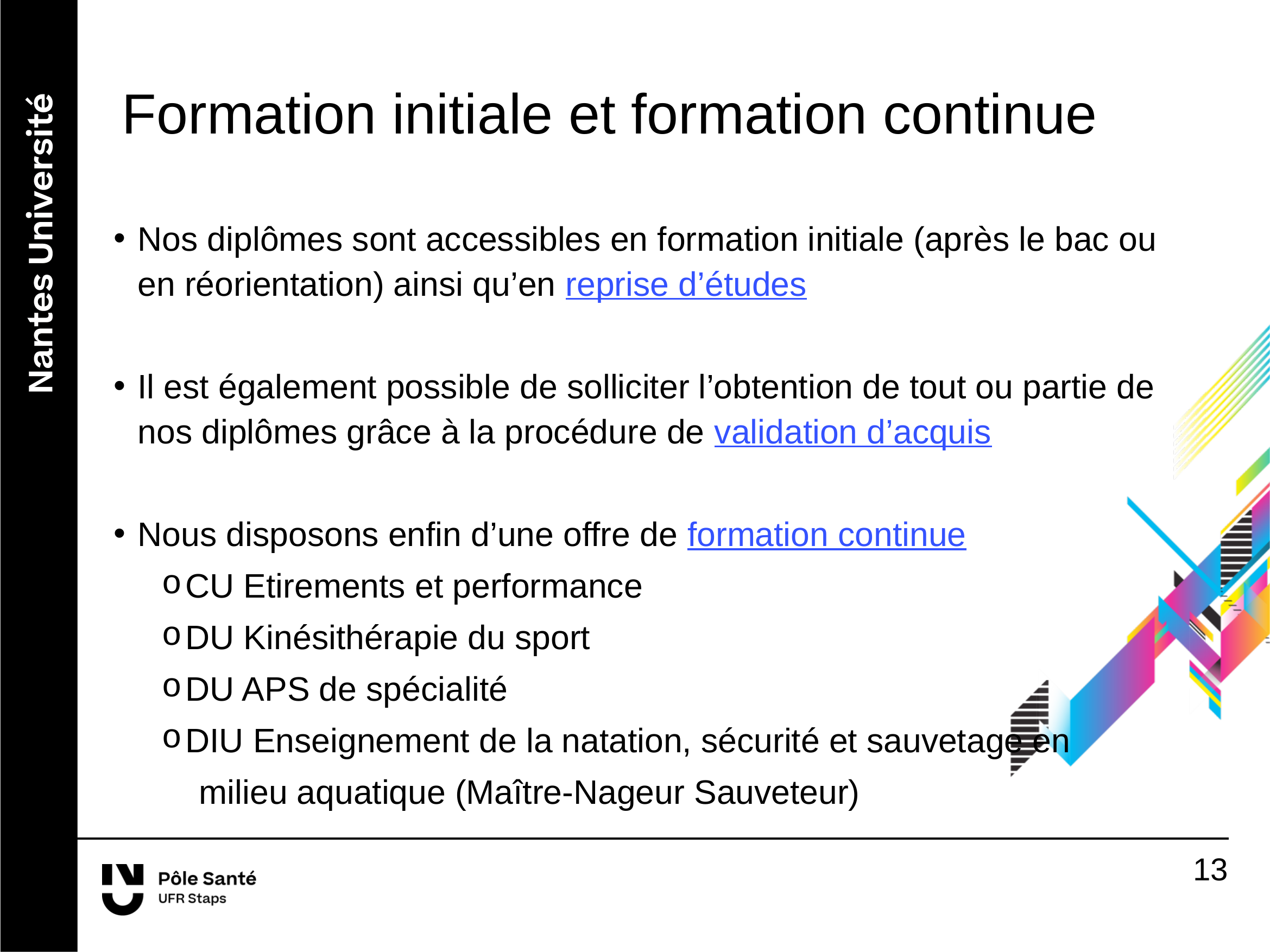

Formation initiale et formation continue
Nos diplômes sont accessibles en formation initiale (après le bac ou en réorientation) ainsi qu’en reprise d’études

Il est également possible de solliciter l’obtention de tout ou partie de nos diplômes grâce à la procédure de validation d’acquis

Nous disposons enfin d’une offre de formation continue
CU Etirements et performance
DU Kinésithérapie du sport
DU APS de spécialité
DIU Enseignement de la natation, sécurité et sauvetage en
    milieu aquatique (Maître-Nageur Sauveteur)
13